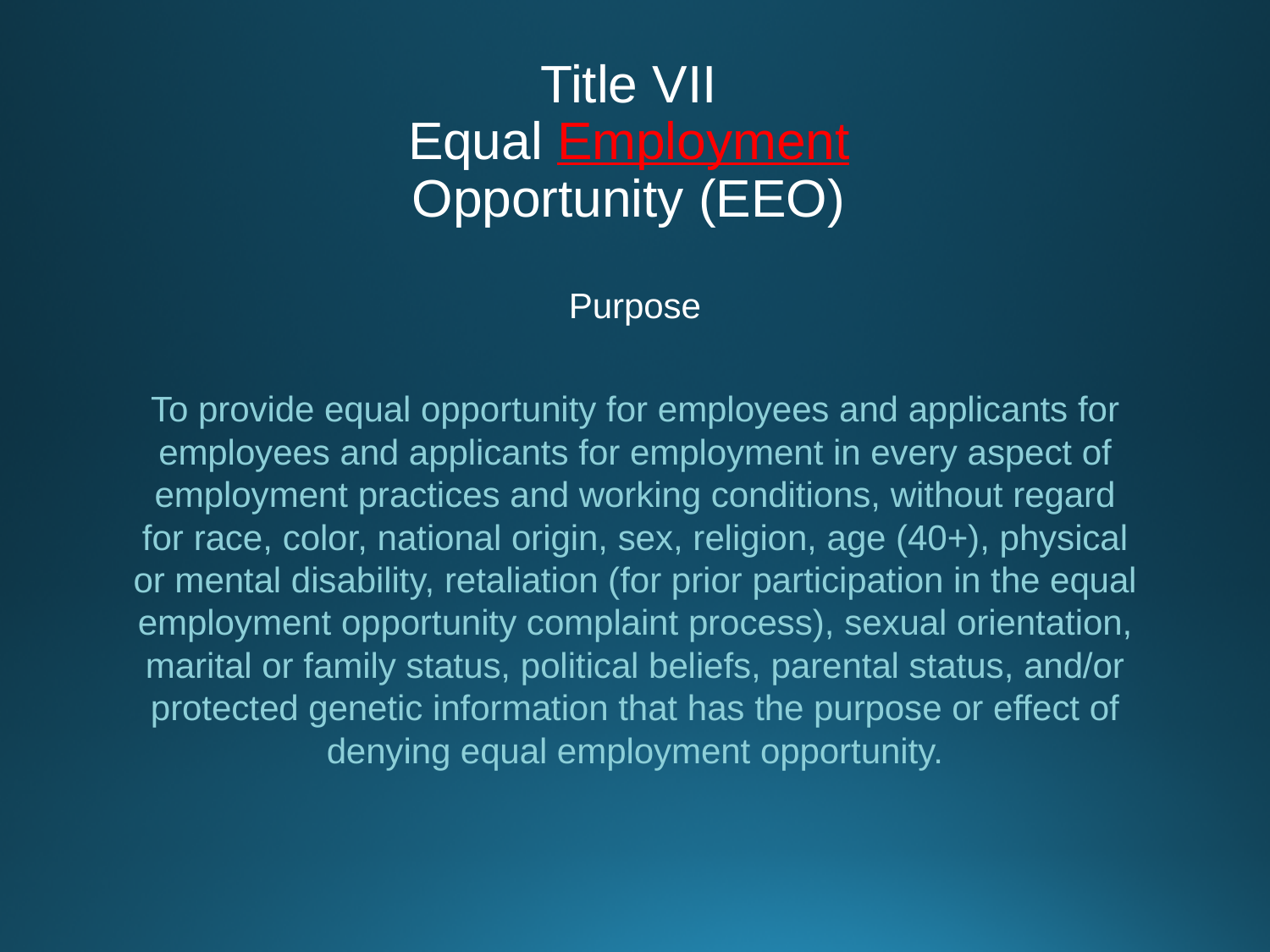

# Title VII Equal Employment Opportunity (EEO)
Purpose

To provide equal opportunity for employees and applicants for employees and applicants for employment in every aspect of employment practices and working conditions, without regard for race, color, national origin, sex, religion, age (40+), physical or mental disability, retaliation (for prior participation in the equal employment opportunity complaint process), sexual orientation, marital or family status, political beliefs, parental status, and/or protected genetic information that has the purpose or effect of denying equal employment opportunity.